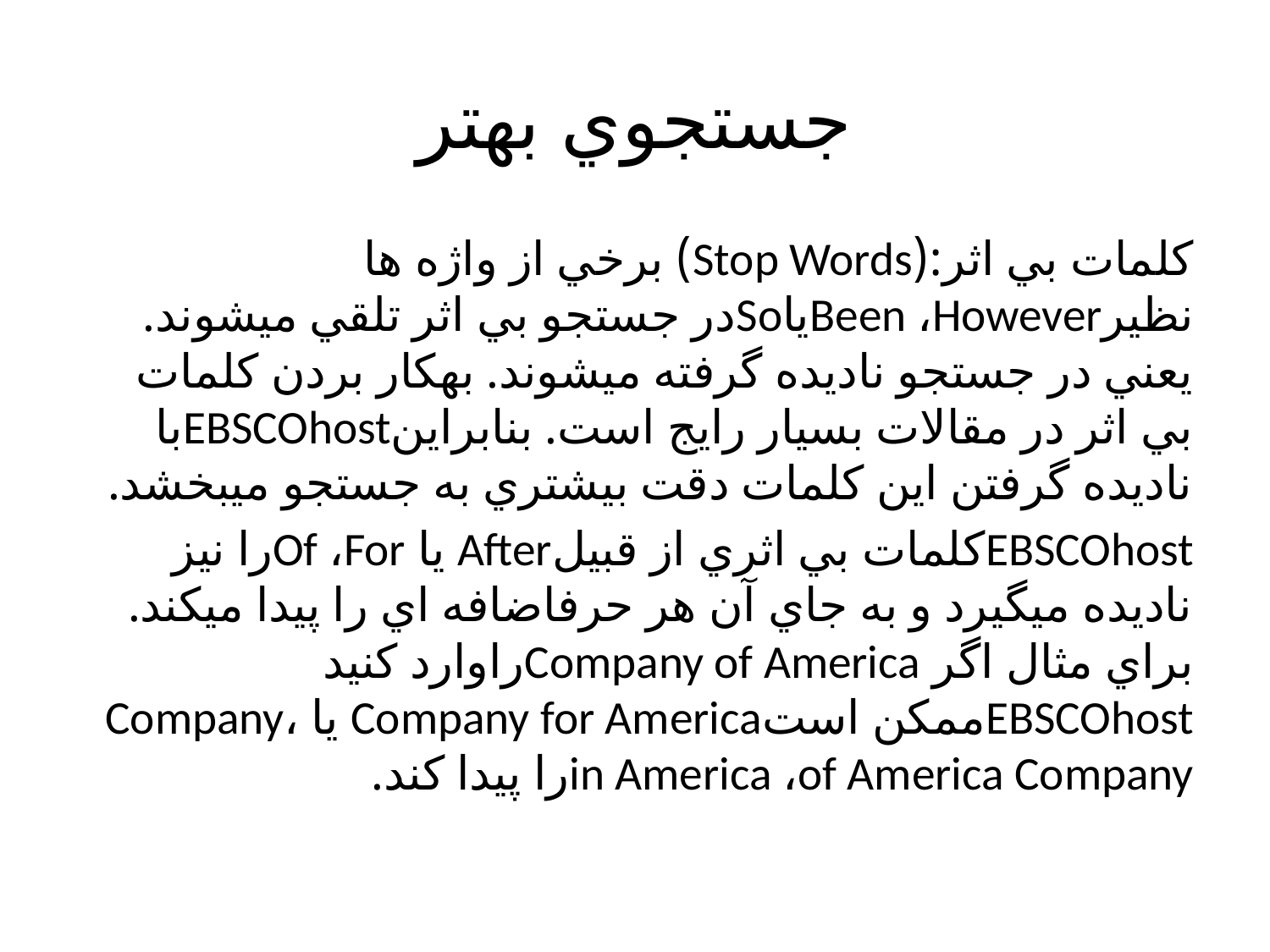

# جستجوي بهتر
كلمات بي اثر:(Stop Words) برخي از واژه ها نظيرBeen ،HoweverیاSoدر جستجو بي اثر تلقي ميشوند. يعني در جستجو ناديده گرفته ميشوند. بهكار بردن كلمات بي اثر در مقالات بسيار رايج است. بنابراينEBSCOhostبا ناديده گرفتن اين كلمات دقت بيشتري به جستجو ميبخشد.
EBSCOhostكلمات بي اثري از قبيلAfter يا Of ،Forرا نيز ناديده ميگيرد و به جاي آن هر حرفاضافه اي را پيدا ميكند. براي مثال اگر Company of Americaراوارد کنید EBSCOhostممکن استCompany for America يا ،Company in America ،of America Companyرا پیدا کند.